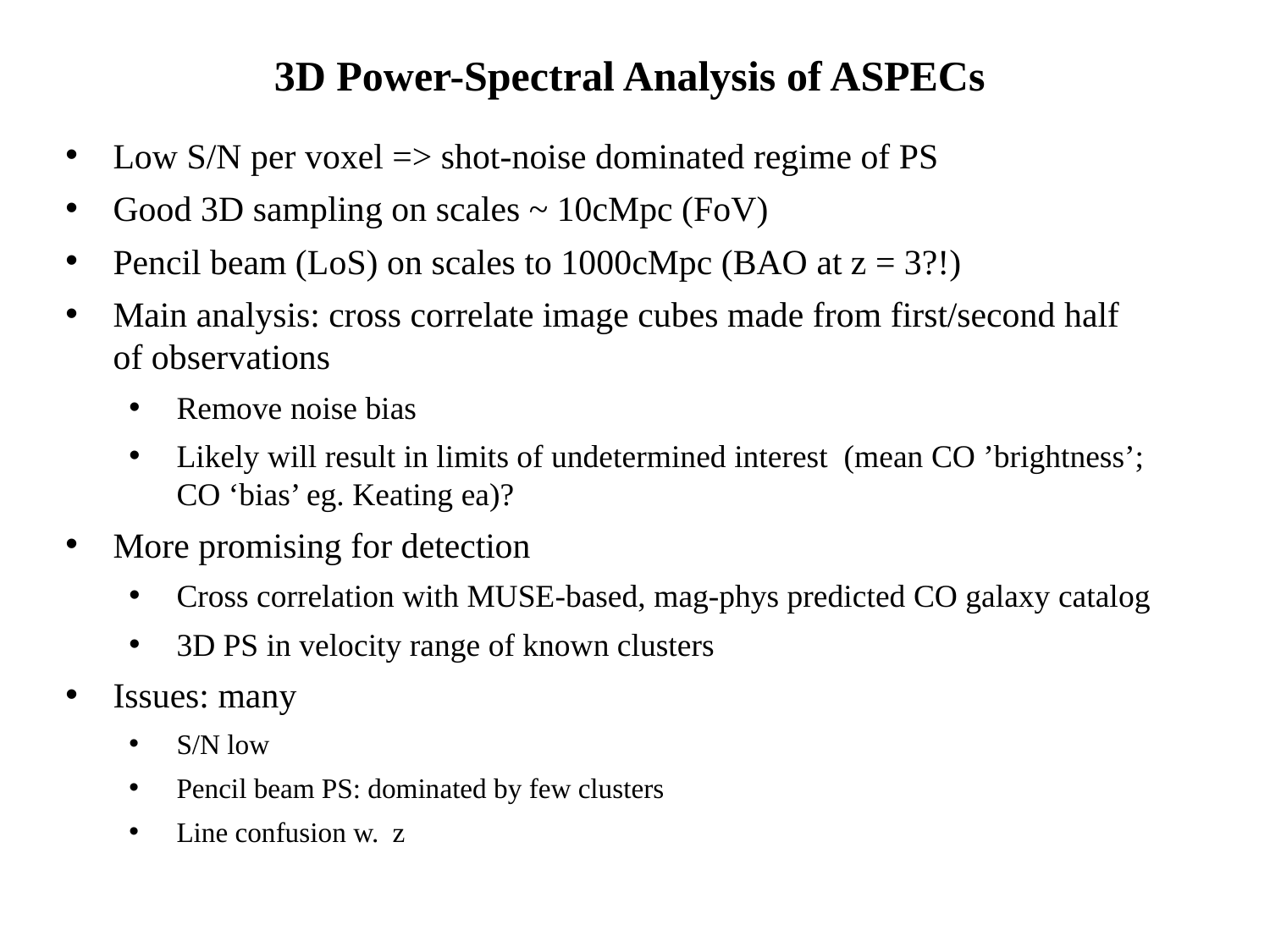

3D Power-Spectral Analysis of ASPECs
Low S/N per voxel => shot-noise dominated regime of PS
Good 3D sampling on scales ~ 10cMpc (FoV)
Pencil beam (LoS) on scales to 1000cMpc (BAO at z = 3?!)
Main analysis: cross correlate image cubes made from first/second half of observations
Remove noise bias
Likely will result in limits of undetermined interest  (mean CO ’brightness’; CO ‘bias’ eg. Keating ea)?
More promising for detection
Cross correlation with MUSE-based, mag-phys predicted CO galaxy catalog
3D PS in velocity range of known clusters
Issues: many
S/N low
Pencil beam PS: dominated by few clusters
Line confusion w.  z